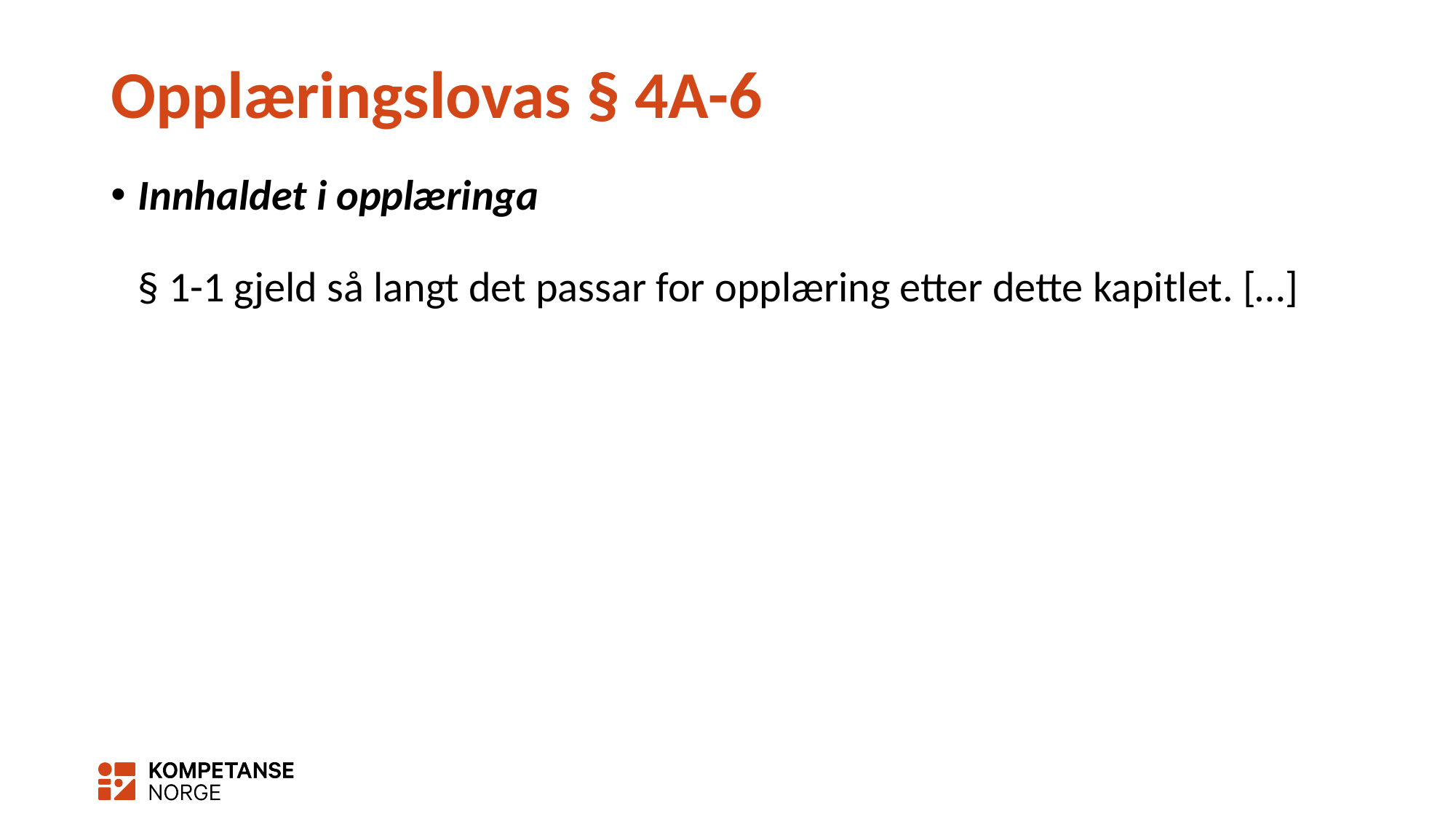

# Opplæringslovas § 4A-6
Innhaldet i opplæringa
§ 1-1 gjeld så langt det passar for opplæring etter dette kapitlet. […]